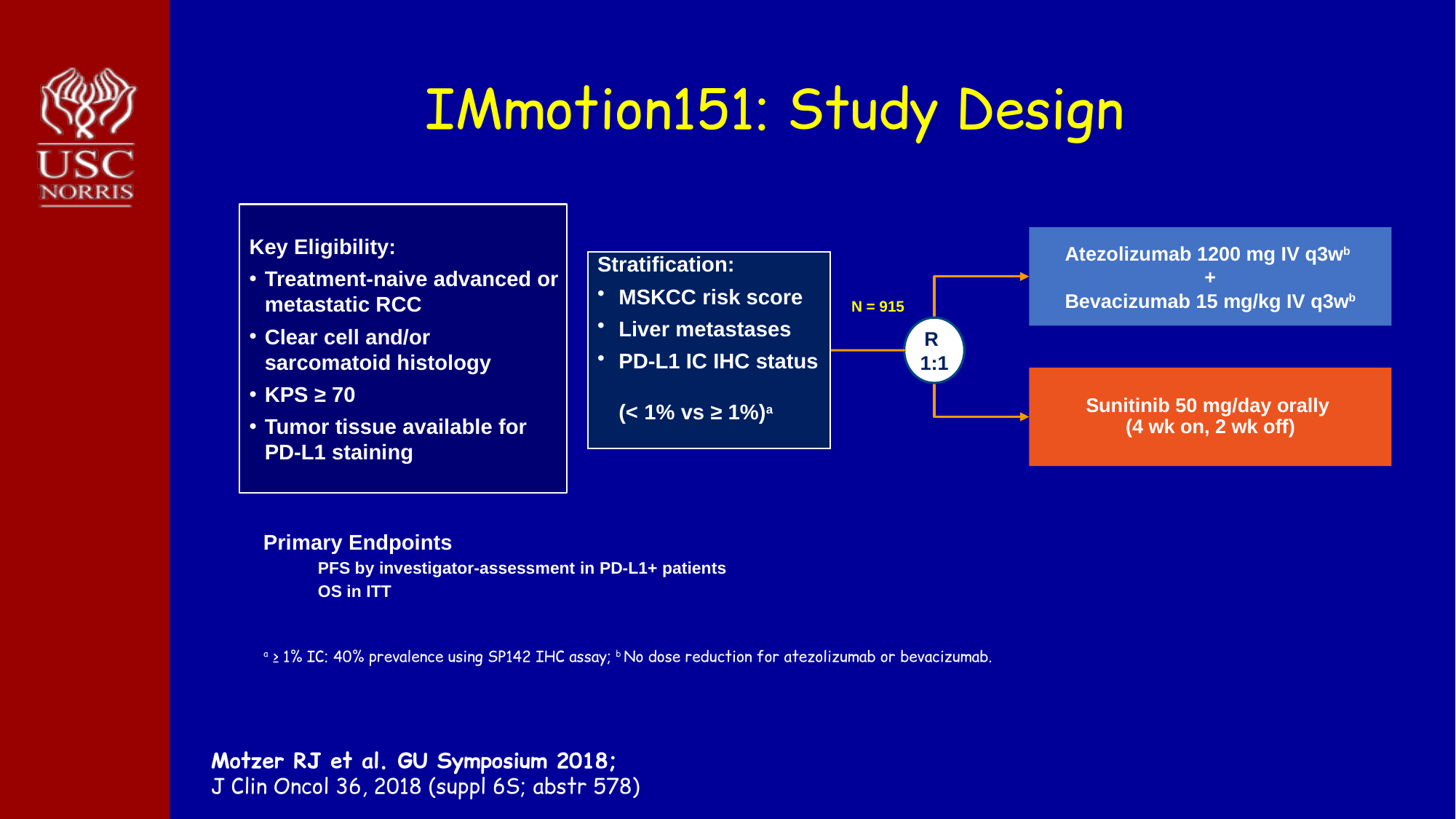

# IMmotion151: Study Design
Key Eligibility:
Treatment-naive advanced or metastatic RCC
Clear cell and/or sarcomatoid histology
KPS ≥ 70
Tumor tissue available for PD-L1 staining
Atezolizumab 1200 mg IV q3wb
+
Bevacizumab 15 mg/kg IV q3wb

Stratification:
MSKCC risk score
Liver metastases
PD-L1 IC IHC status
(< 1% vs ≥ 1%)a

N = 915
R
1:1
Sunitinib 50 mg/day orally
(4 wk on, 2 wk off)
Primary Endpoints
PFS by investigator-assessment in PD-L1+ patients
OS in ITT
a ≥ 1% IC: 40% prevalence using SP142 IHC assay; b No dose reduction for atezolizumab or bevacizumab.
Motzer RJ et al. GU Symposium 2018;
J Clin Oncol 36, 2018 (suppl 6S; abstr 578)